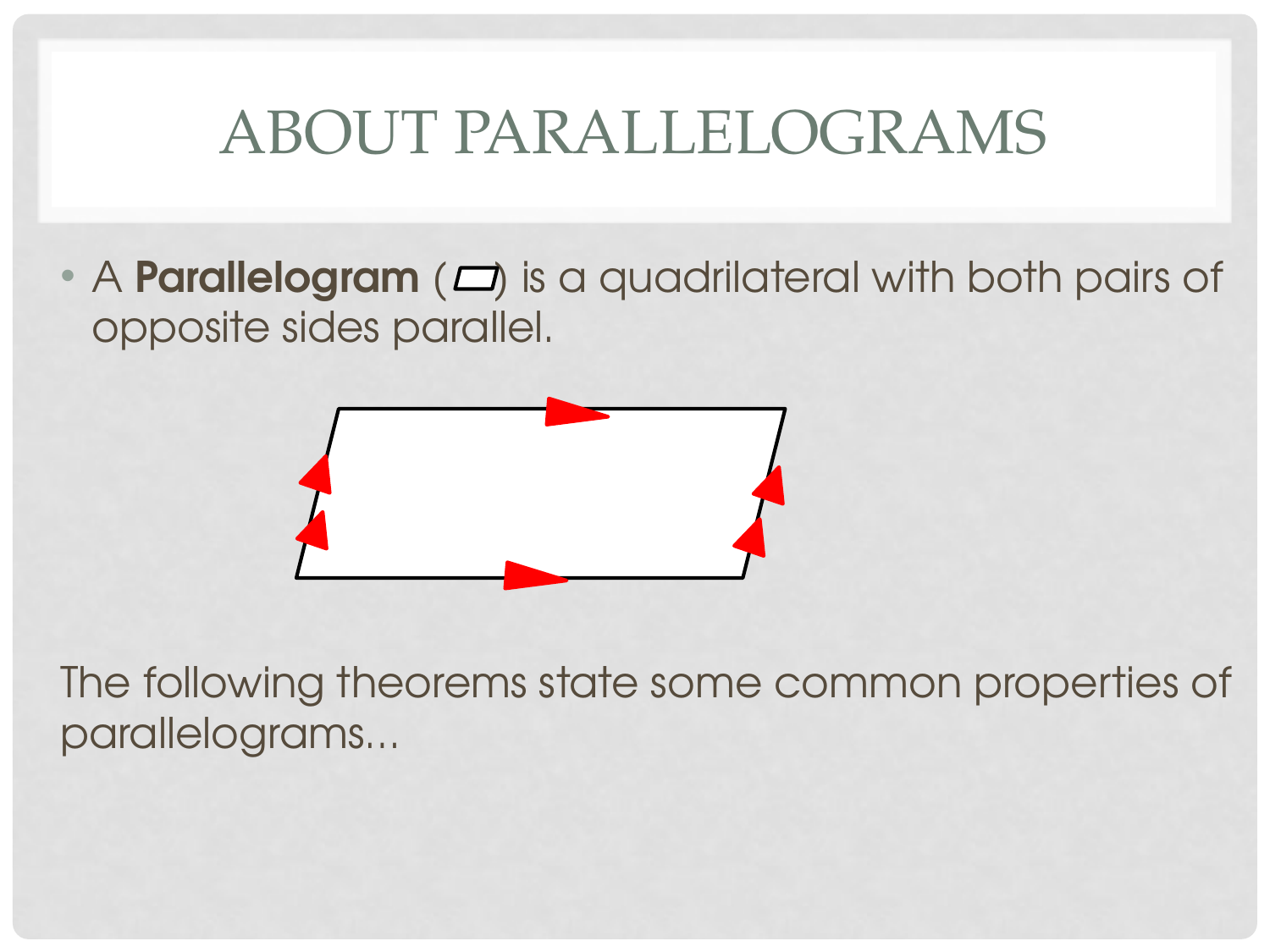

# About Parallelograms
A Parallelogram (    ) is a quadrilateral with both pairs of opposite sides parallel.

The following theorems state some common properties of parallelograms…